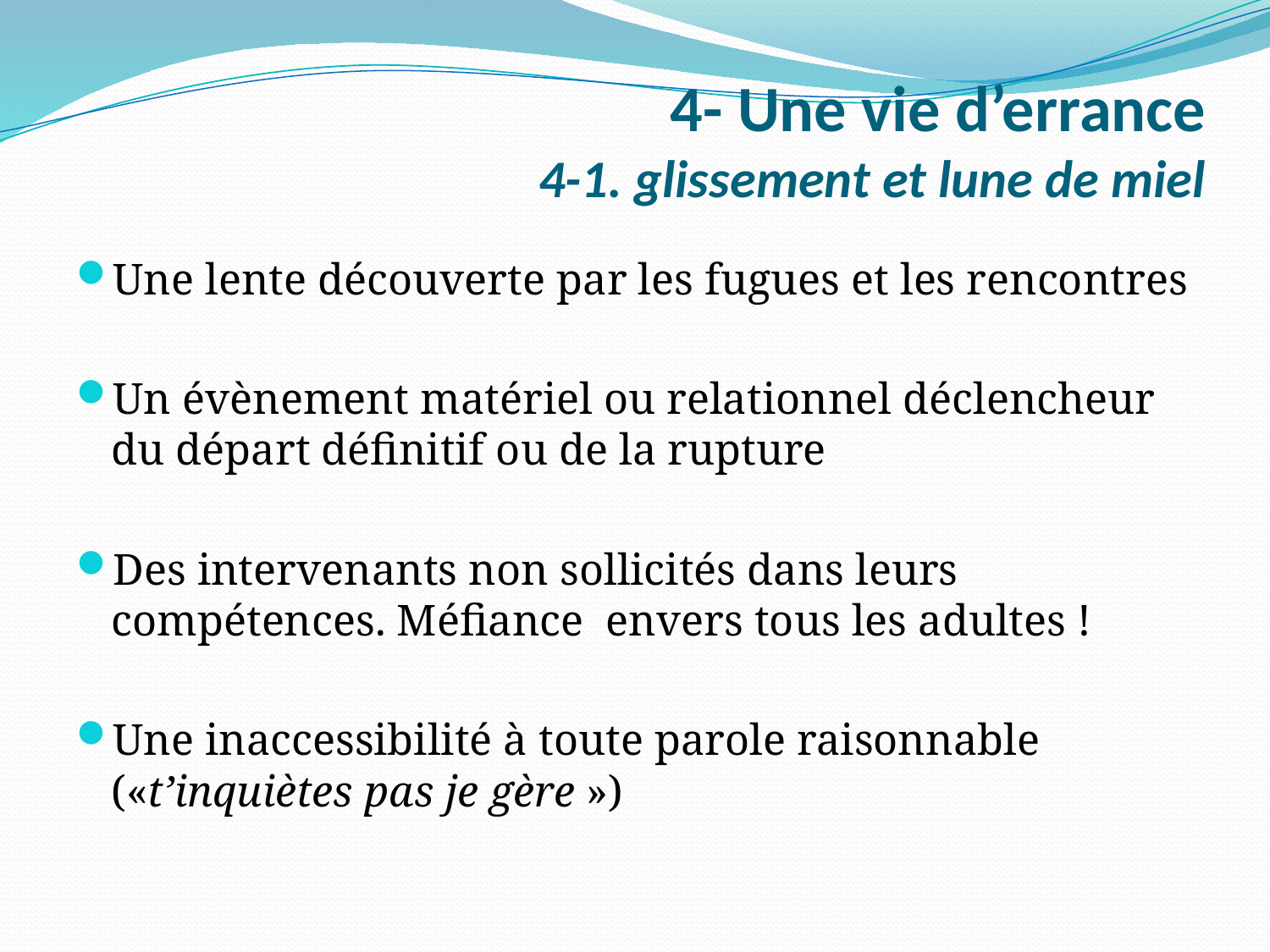

# 4- Une vie d’errance 4-1. glissement et lune de miel
Une lente découverte par les fugues et les rencontres

Un évènement matériel ou relationnel déclencheur du départ définitif ou de la rupture

Des intervenants non sollicités dans leurs compétences. Méfiance  envers tous les adultes !

Une inaccessibilité à toute parole raisonnable («t’inquiètes pas je gère »)